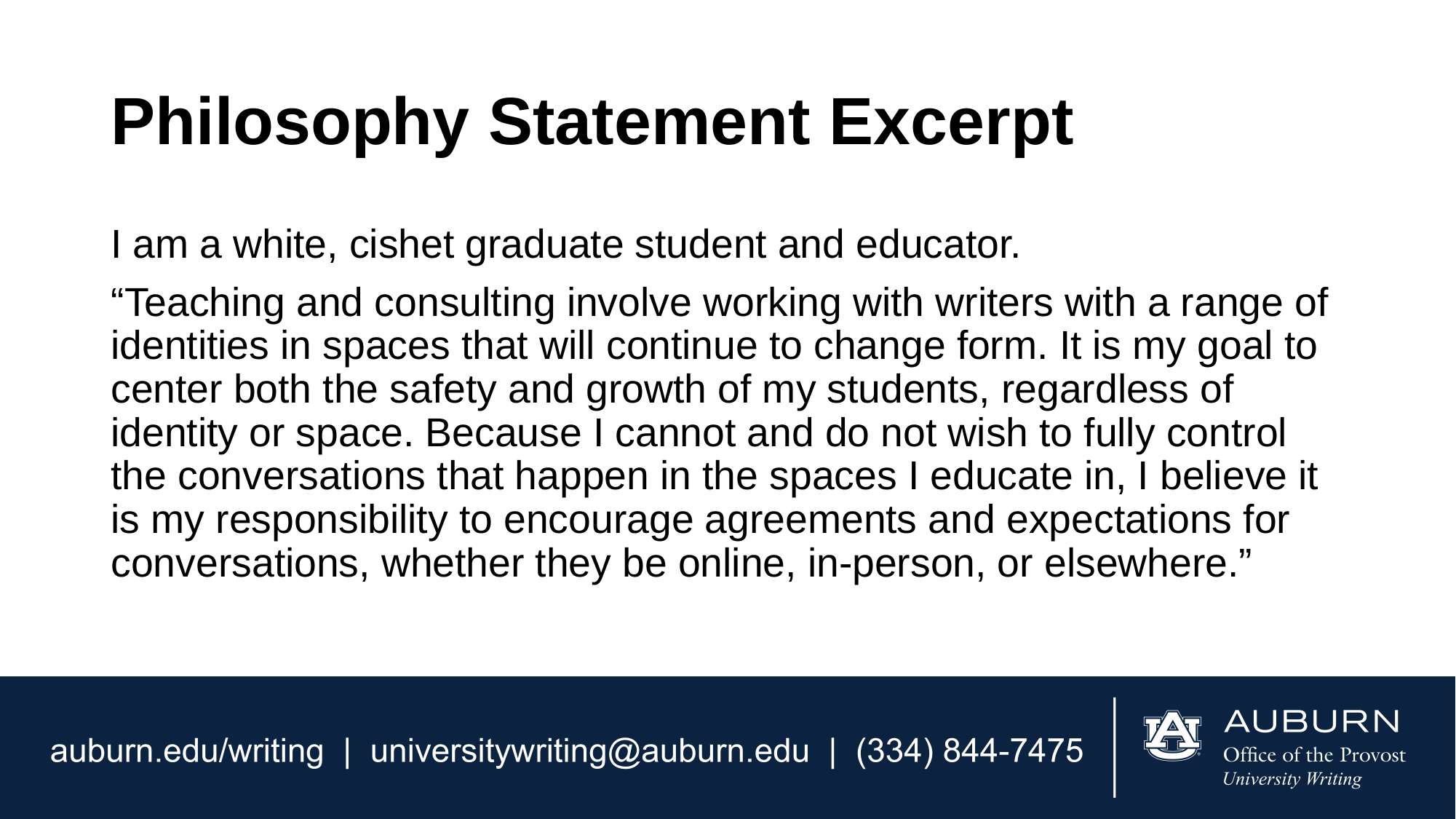

# Philosophy Statement Excerpt
I am a white, cishet graduate student and educator.
“Teaching and consulting involve working with writers with a range of identities in spaces that will continue to change form. It is my goal to center both the safety and growth of my students, regardless of identity or space. Because I cannot and do not wish to fully control the conversations that happen in the spaces I educate in, I believe it is my responsibility to encourage agreements and expectations for conversations, whether they be online, in-person, or elsewhere.”